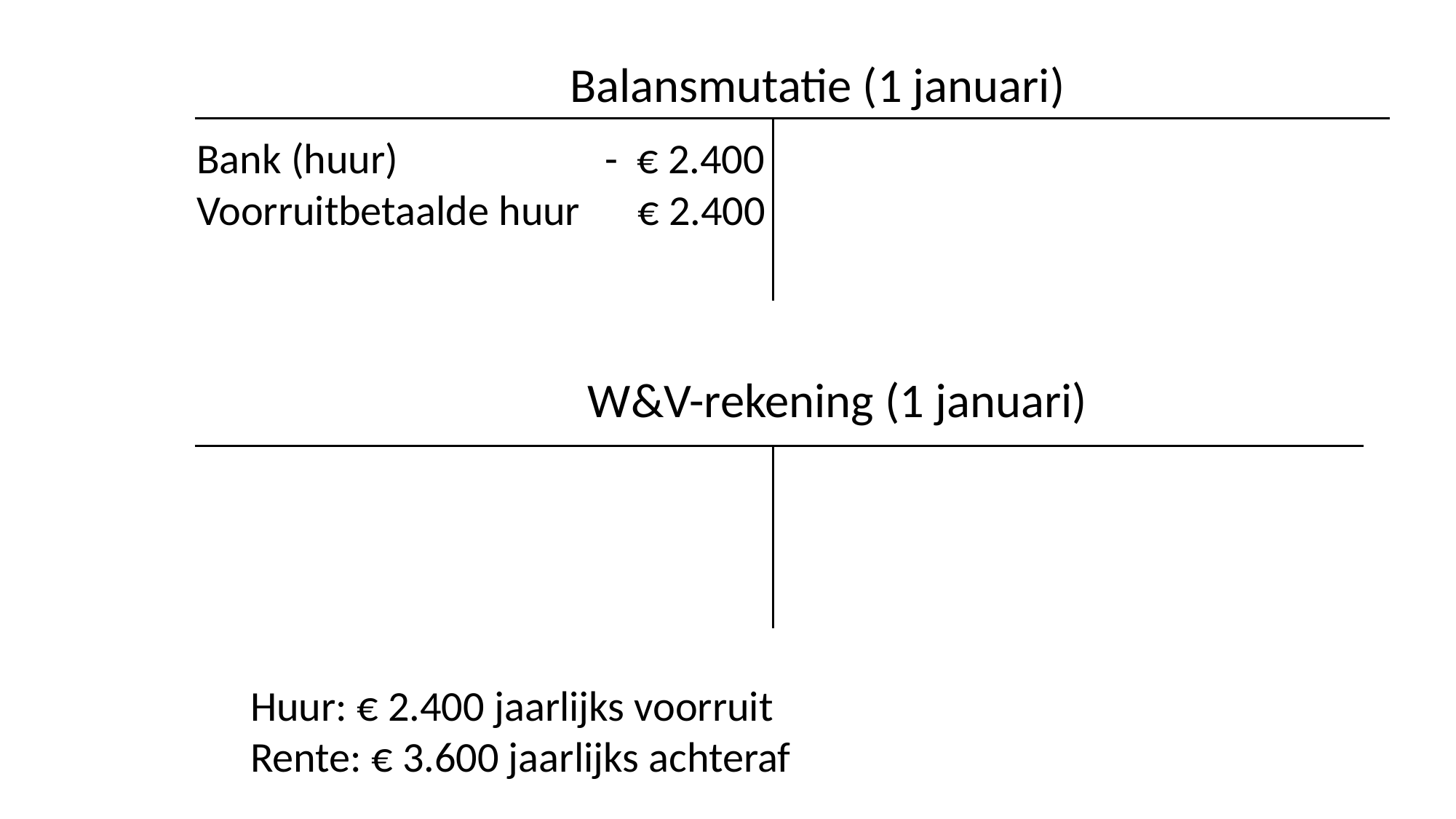

Balansmutatie (1 januari)
Bank (huur)                      -  € 2.400
Voorruitbetaalde huur      € 2.400
W&V-rekening (1 januari)
Huur: € 2.400 jaarlijks voorruit
Rente: € 3.600 jaarlijks achteraf